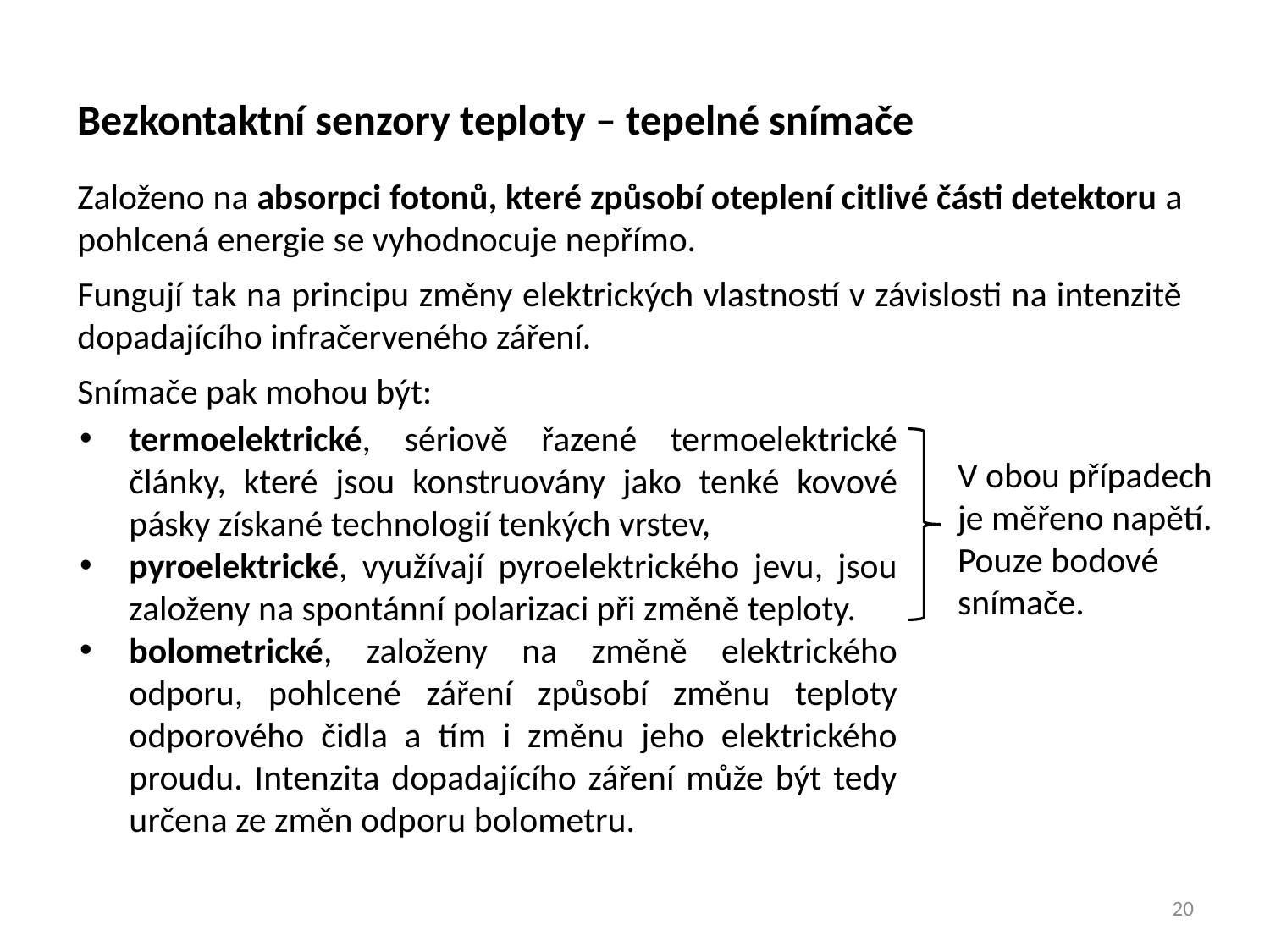

Bezkontaktní senzory teploty – tepelné snímače
Založeno na absorpci fotonů, které způsobí oteplení citlivé části detektoru a pohlcená energie se vyhodnocuje nepřímo.

Fungují tak na principu změny elektrických vlastností v závislosti na intenzitě dopadajícího infračerveného záření.

Snímače pak mohou být:
termoelektrické, sériově řazené termoelektrické články, které jsou konstruovány jako tenké kovové pásky získané technologií tenkých vrstev,
pyroelektrické, využívají pyroelektrického jevu, jsou založeny na spontánní polarizaci při změně teploty.
bolometrické, založeny na změně elektrického odporu, pohlcené záření způsobí změnu teploty odporového čidla a tím i změnu jeho elektrického proudu. Intenzita dopadajícího záření může být tedy určena ze změn odporu bolometru.

V obou případech je měřeno napětí. Pouze bodové snímače.
20